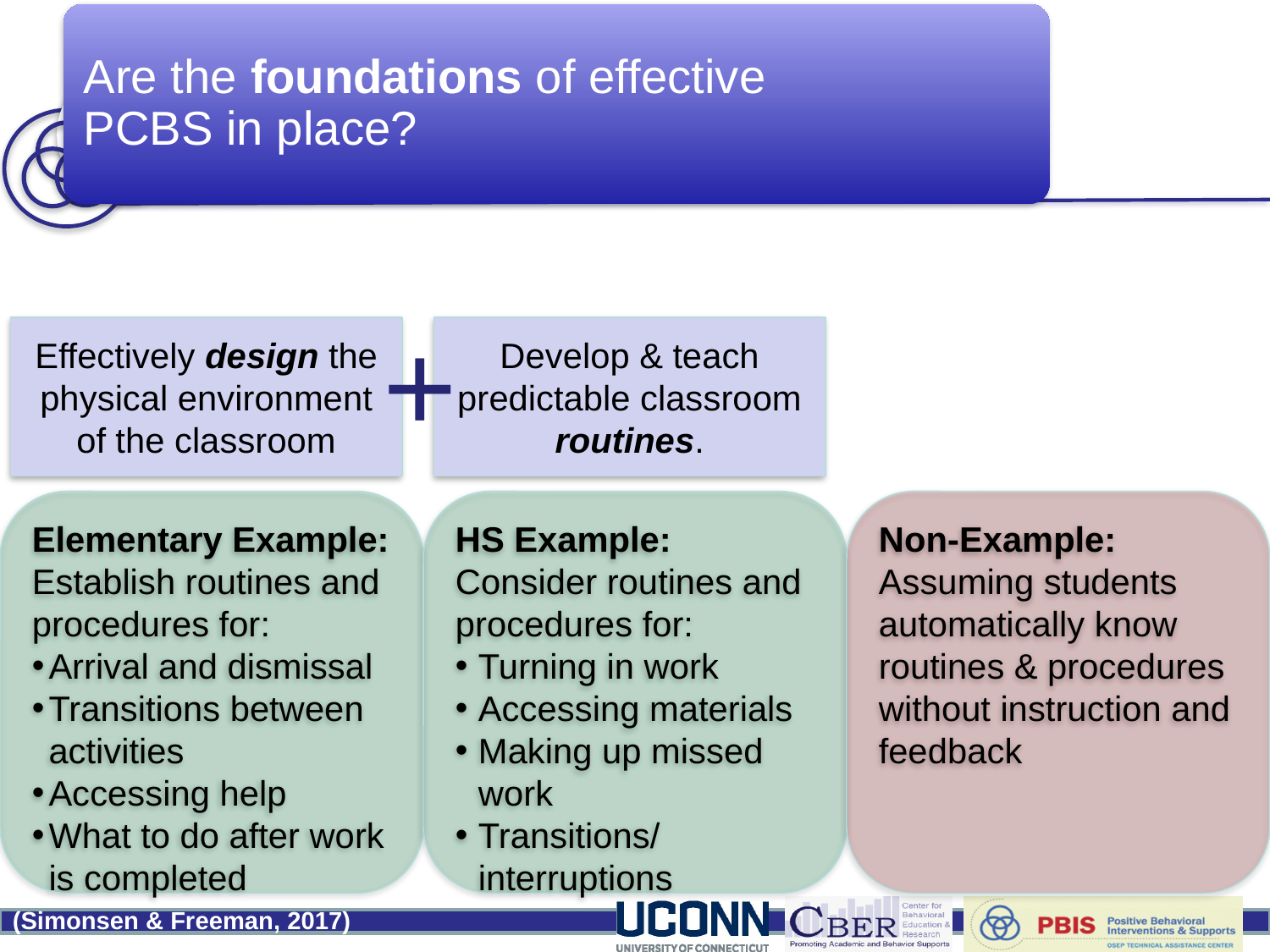

Are the foundations of effective PCBS in place?
+
Effectively design the physical environment of the classroom
Develop & teach predictable classroom routines.
Elementary Example:
Establish routines and procedures for:
Arrival and dismissal
Transitions between activities
Accessing help
What to do after work is completed
HS Example:
Consider routines and procedures for:
Turning in work
Accessing materials
Making up missed work
Transitions/interruptions
Non-Example:
Assuming students automatically know routines & procedures without instruction and feedback